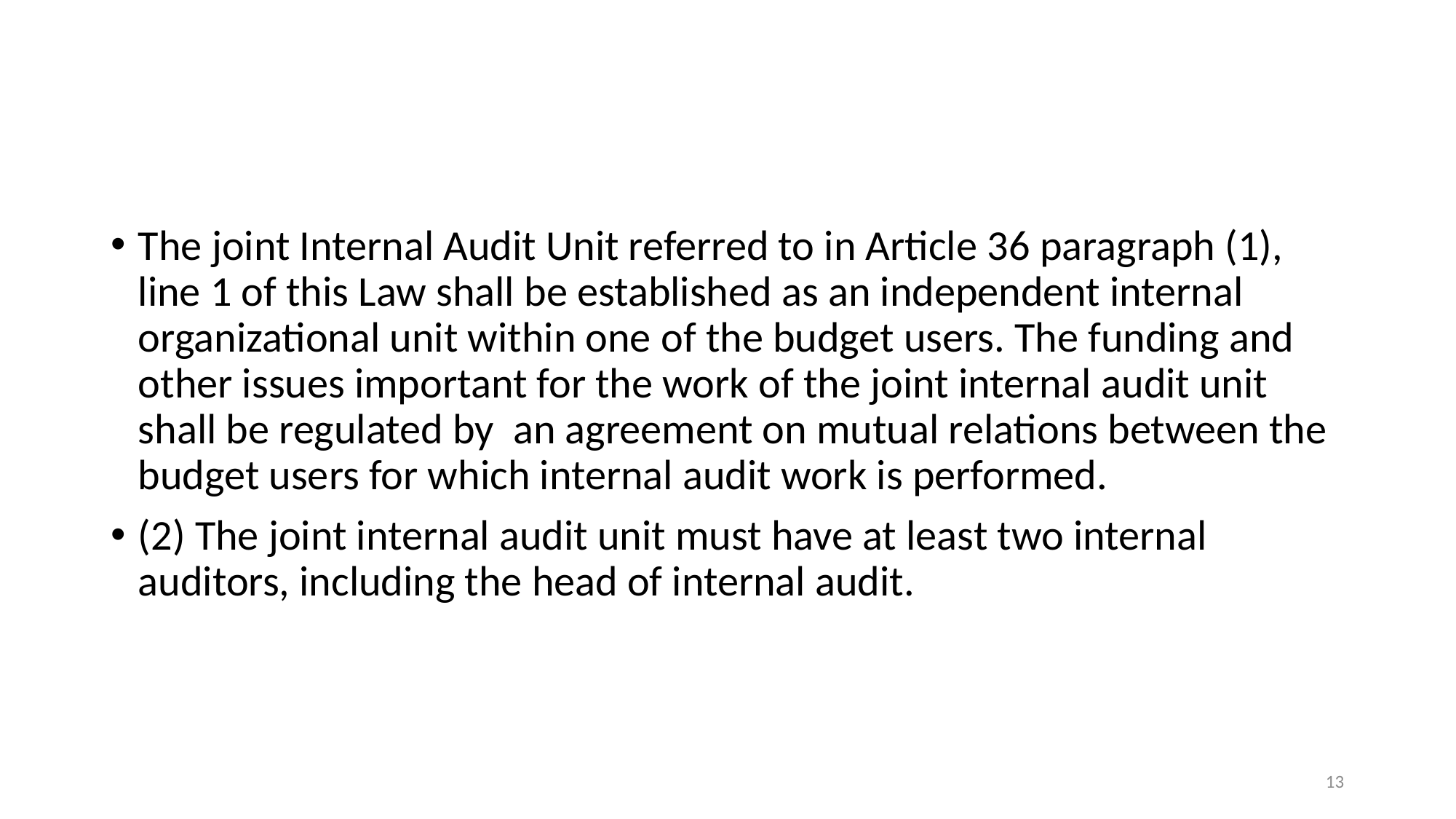

#
The joint Internal Audit Unit referred to in Article 36 paragraph (1), line 1 of this Law shall be established as an independent internal organizational unit within one of the budget users. The funding and other issues important for the work of the joint internal audit unit shall be regulated by  an agreement on mutual relations between the budget users for which internal audit work is performed.
(2) The joint internal audit unit must have at least two internal auditors, including the head of internal audit.

13